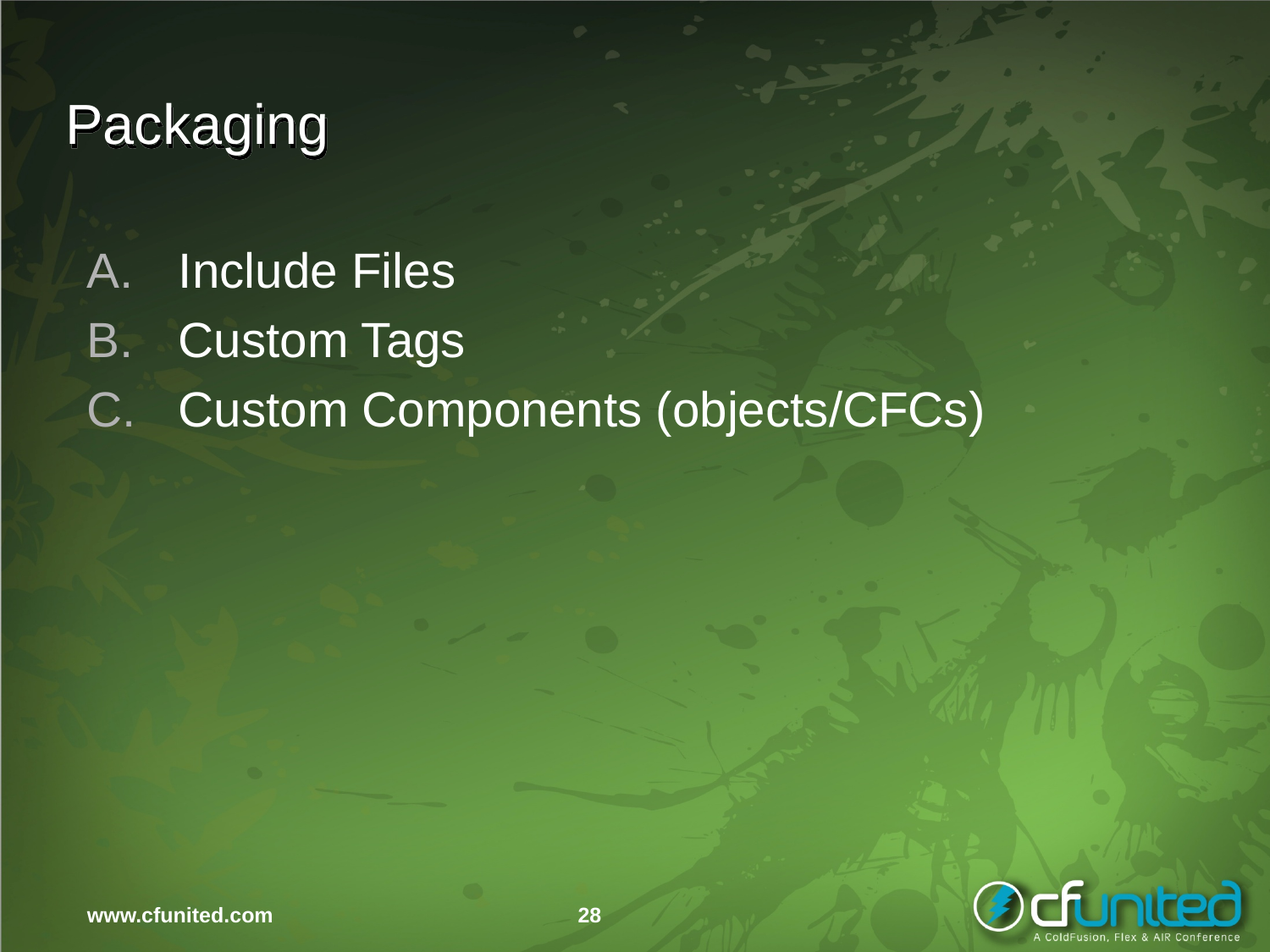

# Packaging
Include Files
Custom Tags
Custom Components (objects/CFCs)